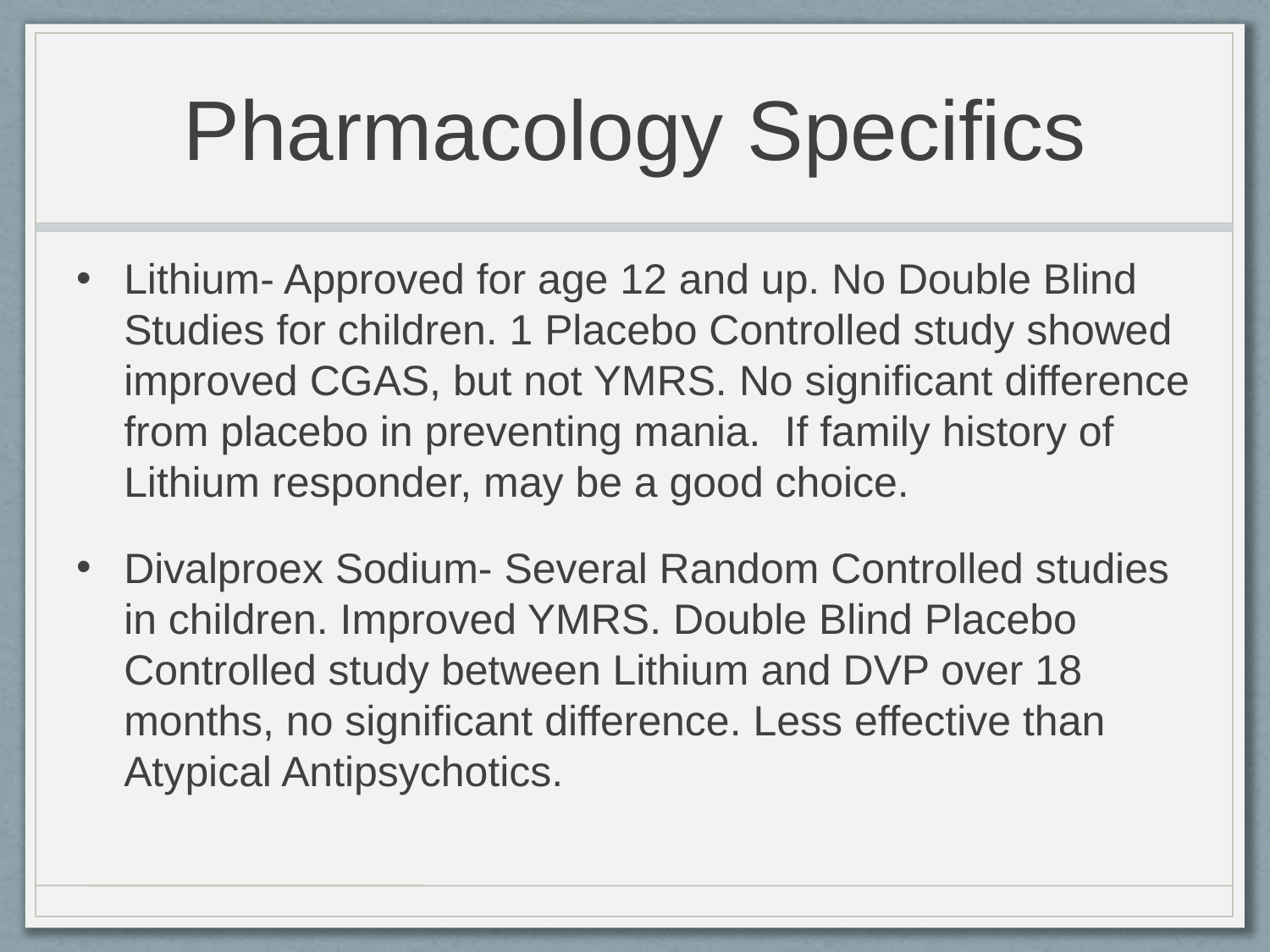

# Pharmacology Specifics
Lithium- Approved for age 12 and up. No Double Blind Studies for children. 1 Placebo Controlled study showed improved CGAS, but not YMRS. No significant difference from placebo in preventing mania.  If family history of Lithium responder, may be a good choice.
Divalproex Sodium- Several Random Controlled studies in children. Improved YMRS. Double Blind Placebo Controlled study between Lithium and DVP over 18 months, no significant difference. Less effective than Atypical Antipsychotics.